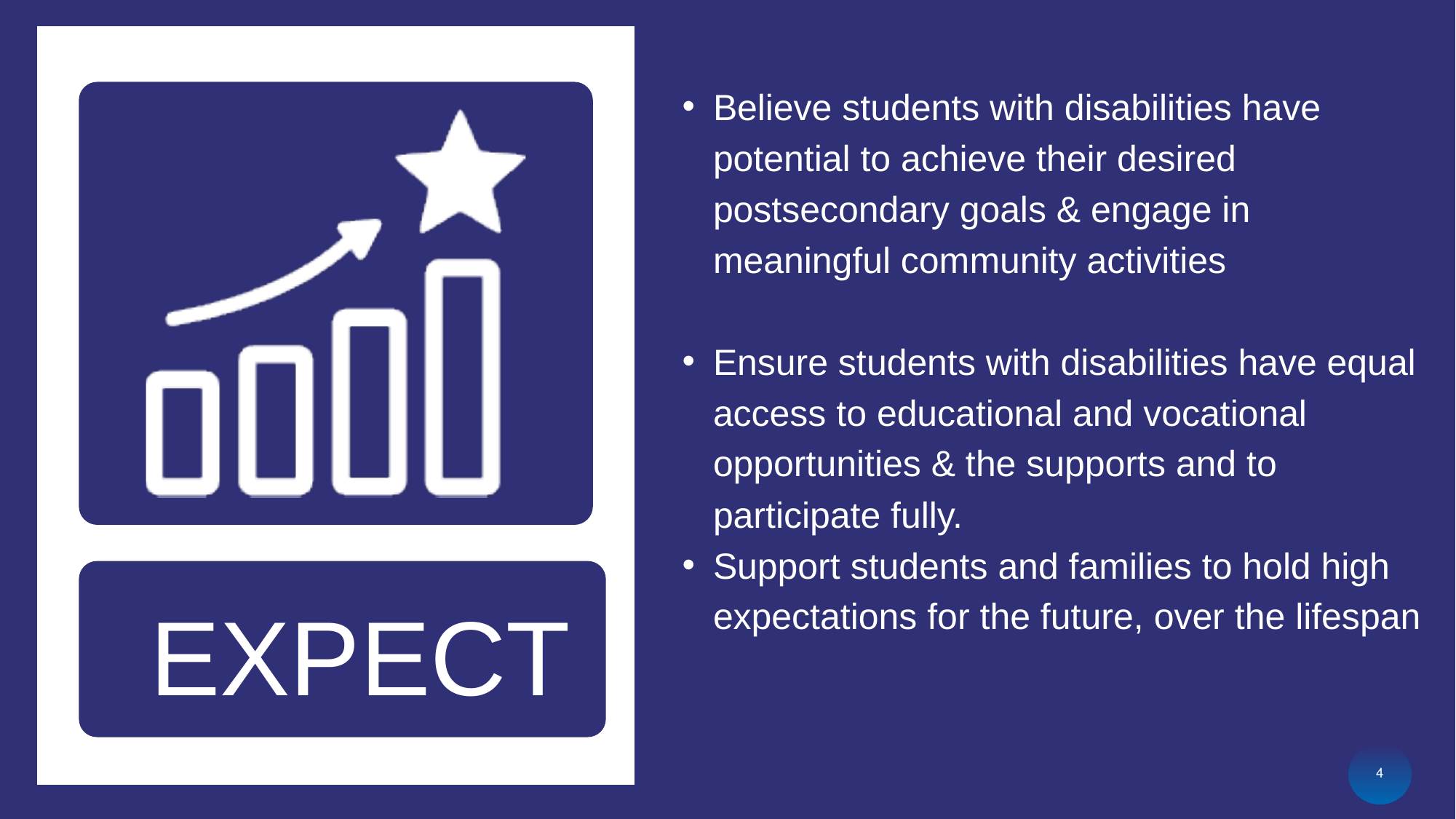

Believe students with disabilities have potential to achieve their desired postsecondary goals & engage in meaningful community activities

Ensure students with disabilities have equal access to educational and vocational opportunities & the supports and to participate fully.
Support students and families to hold high expectations for the future, over the lifespan

EXPECT